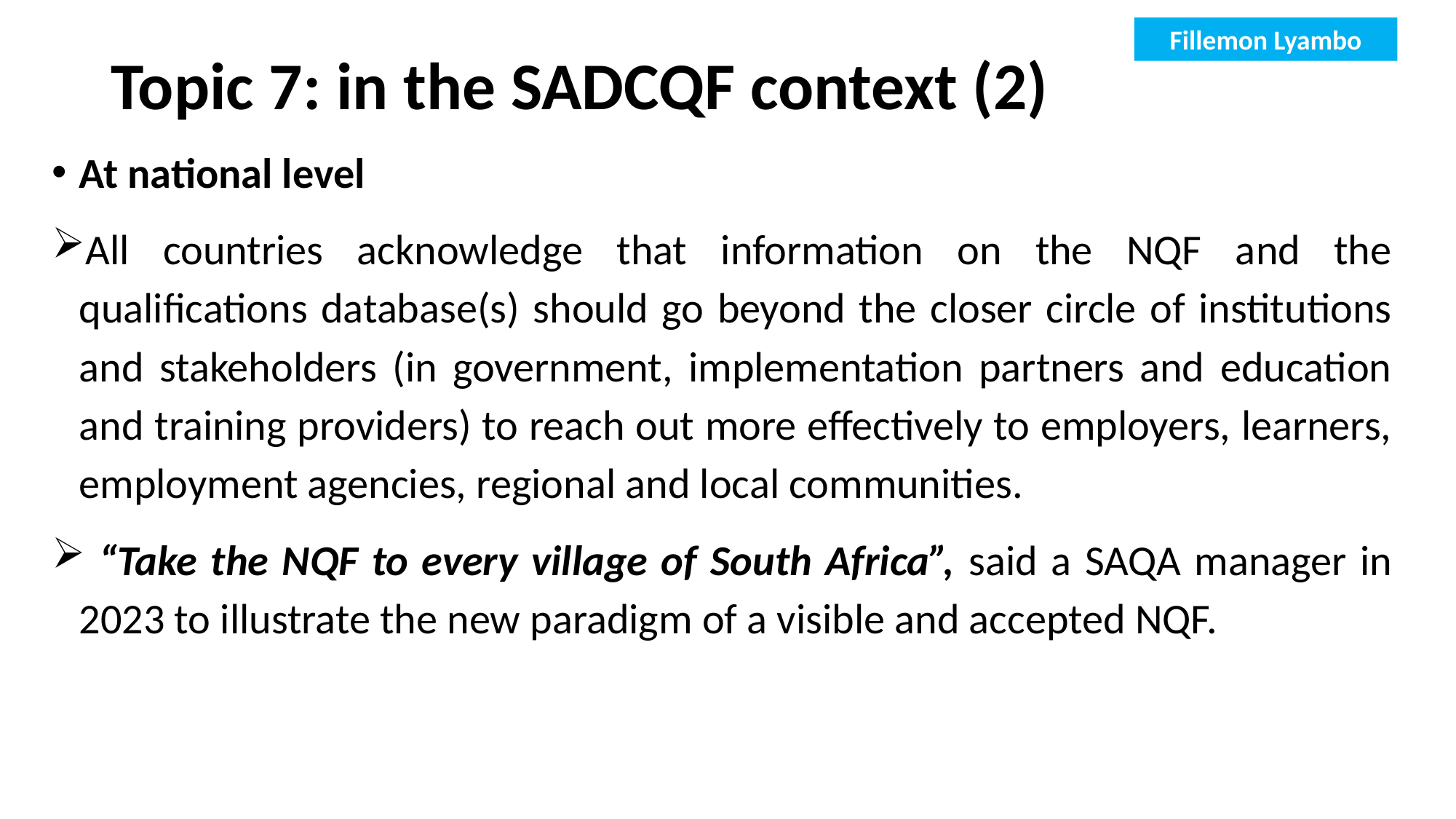

Fillemon Lyambo
# Topic 7: in the SADCQF context (2)
At national level
All countries acknowledge that information on the NQF and the qualifications database(s) should go beyond the closer circle of institutions and stakeholders (in government, implementation partners and education and training providers) to reach out more effectively to employers, learners, employment agencies, regional and local communities.
 “Take the NQF to every village of South Africa”, said a SAQA manager in 2023 to illustrate the new paradigm of a visible and accepted NQF.